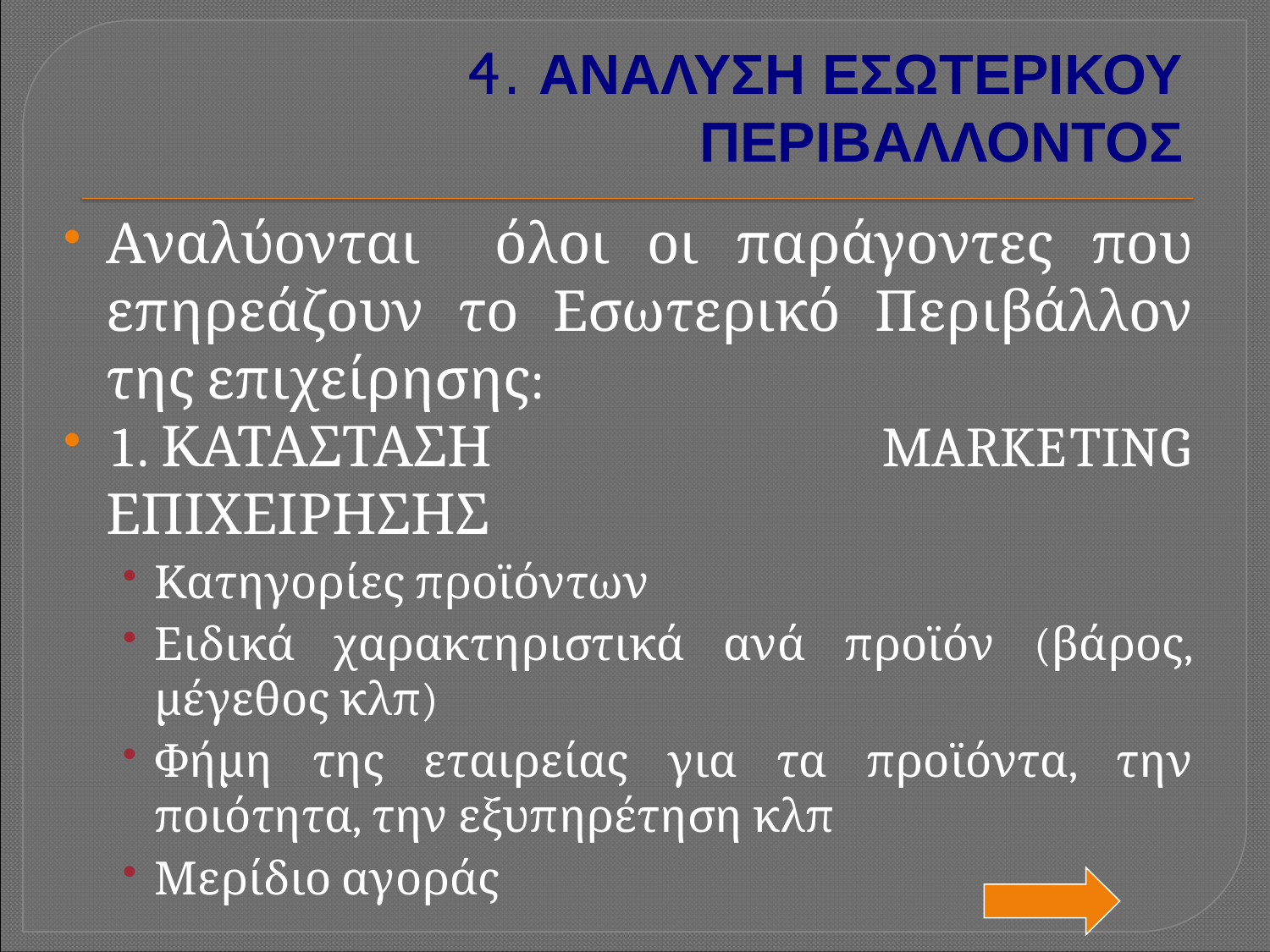

# 4. ΑΝΑΛΥΣΗ ΕΣΩΤΕΡΙΚΟΥ ΠΕΡΙΒΑΛΛΟΝΤΟΣ
Αναλύονται  όλοι οι παράγοντες που επηρεάζουν το Εσωτερικό Περιβάλλον της επιχείρησης:
1. ΚΑΤΑΣΤΑΣΗ MARKETING ΕΠΙΧΕΙΡΗΣΗΣ
Κατηγορίες προϊόντων
Ειδικά χαρακτηριστικά ανά προϊόν (βάρος, μέγεθος κλπ)
Φήμη της εταιρείας για τα προϊόντα, την ποιότητα, την εξυπηρέτηση κλπ
Μερίδιο αγοράς